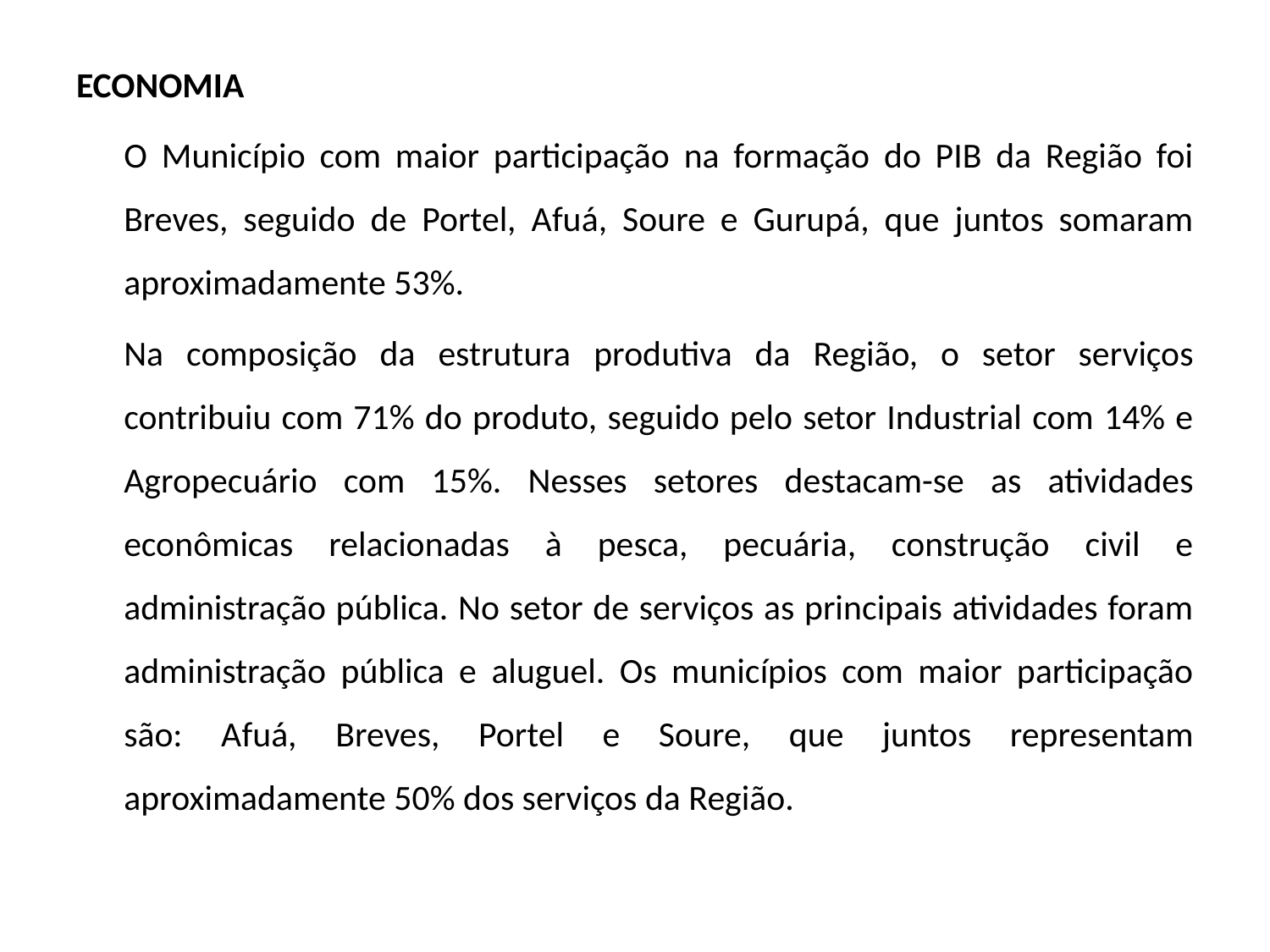

ECONOMIA
	O Município com maior participação na formação do PIB da Região foi Breves, seguido de Portel, Afuá, Soure e Gurupá, que juntos somaram aproximadamente 53%.
	Na composição da estrutura produtiva da Região, o setor serviços contribuiu com 71% do produto, seguido pelo setor Industrial com 14% e Agropecuário com 15%. Nesses setores destacam-se as atividades econômicas relacionadas à pesca, pecuária, construção civil e administração pública. No setor de serviços as principais atividades foram administração pública e aluguel. Os municípios com maior participação são: Afuá, Breves, Portel e Soure, que juntos representam aproximadamente 50% dos serviços da Região.